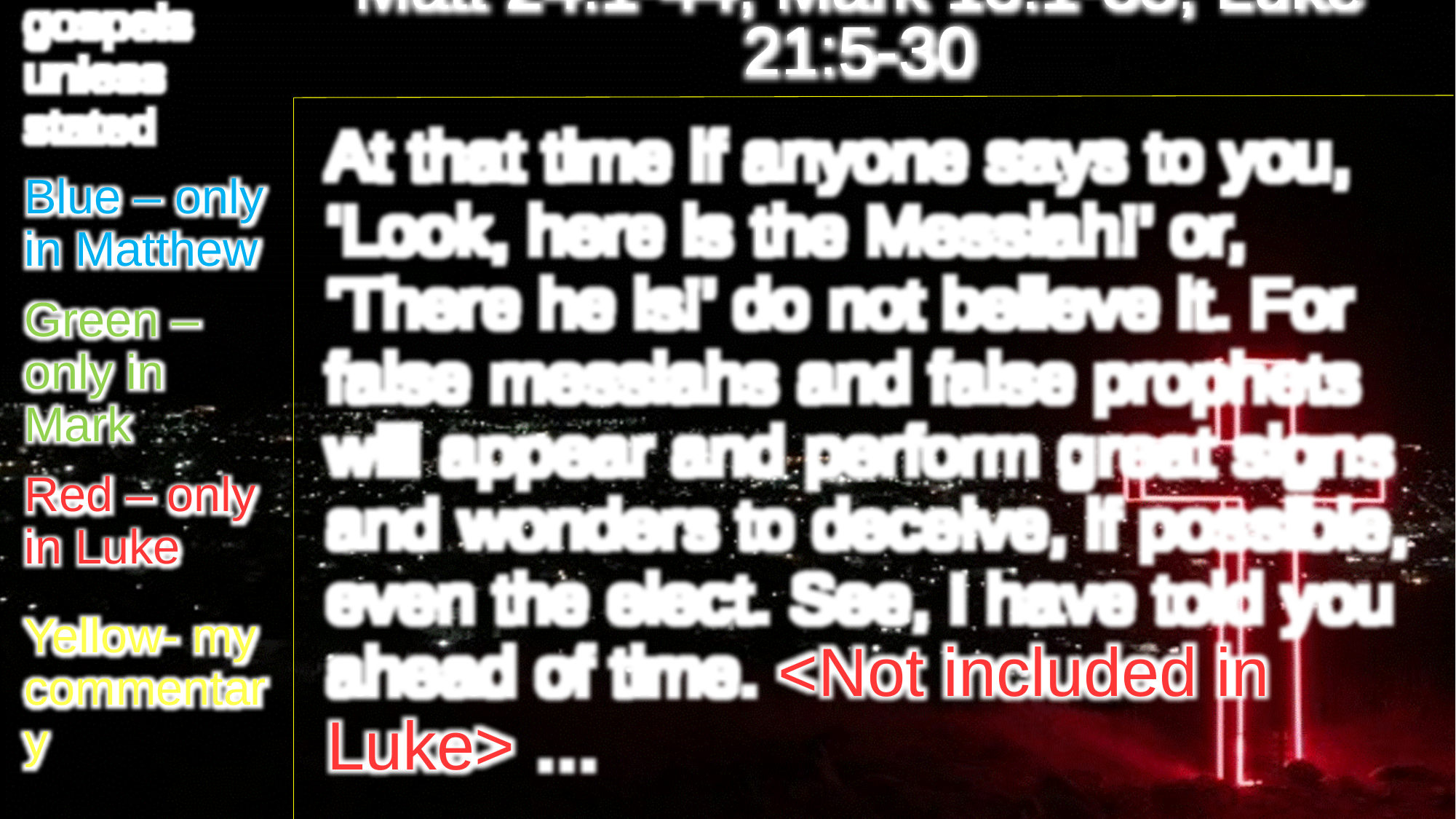

Matt 24:1-44; Mark 13:1-35; Luke 21:5-30
White – in
all 3 gospels unless stated
Blue – only
in Matthew
Green – only in Mark
Red – only
in Luke
Yellow- my commentary
At that time if anyone says to you, ‘Look, here is the Messiah!’ or, ‘There he is!’ do not believe it. For false messiahs and false prophets will appear and perform great signs and wonders to deceive, if possible, even the elect. See, I have told you ahead of time. <Not included in Luke> …